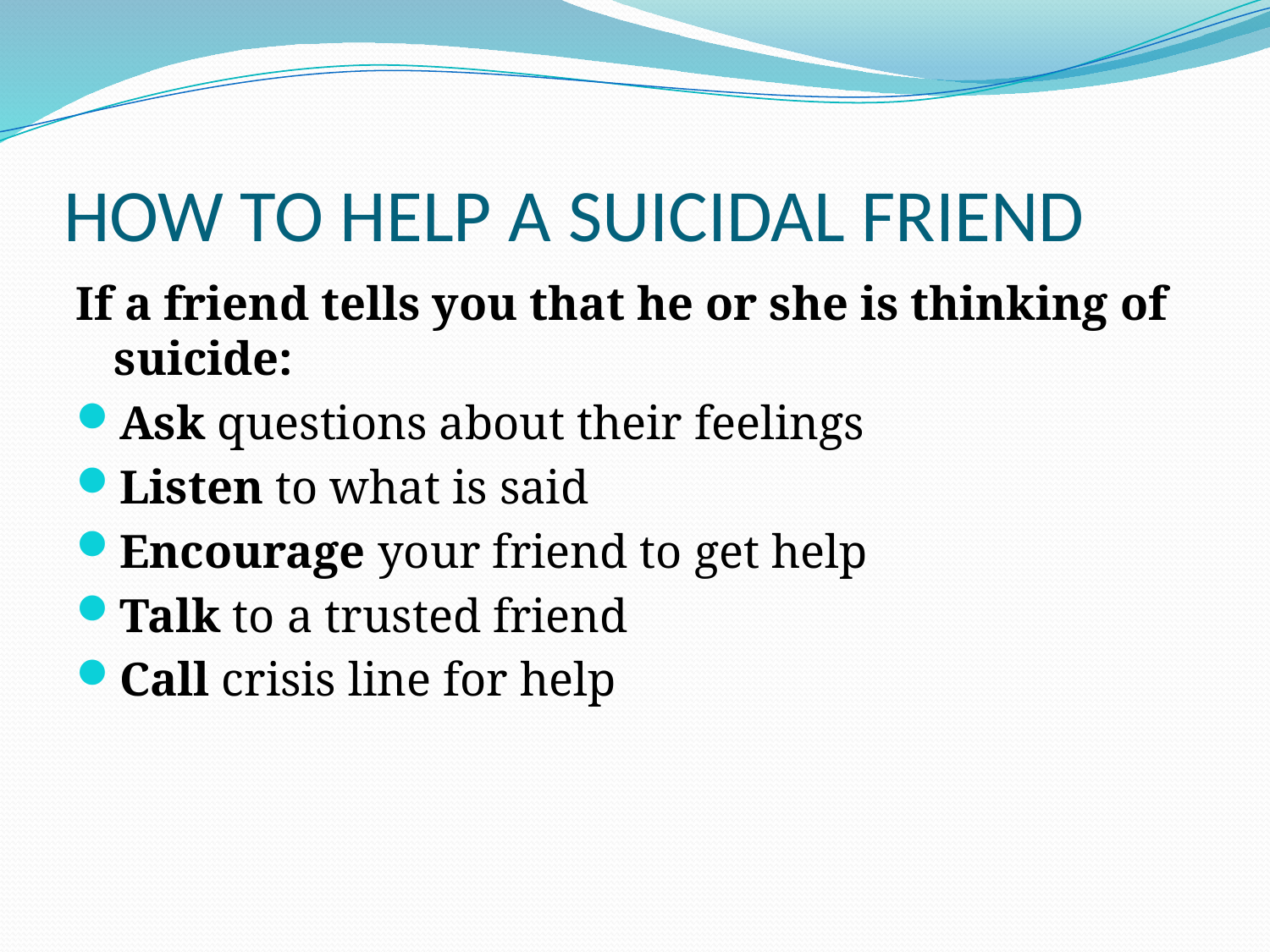

# HOW TO HELP A SUICIDAL FRIEND
If a friend tells you that he or she is thinking of suicide:
Ask questions about their feelings
Listen to what is said
Encourage your friend to get help
Talk to a trusted friend
Call crisis line for help